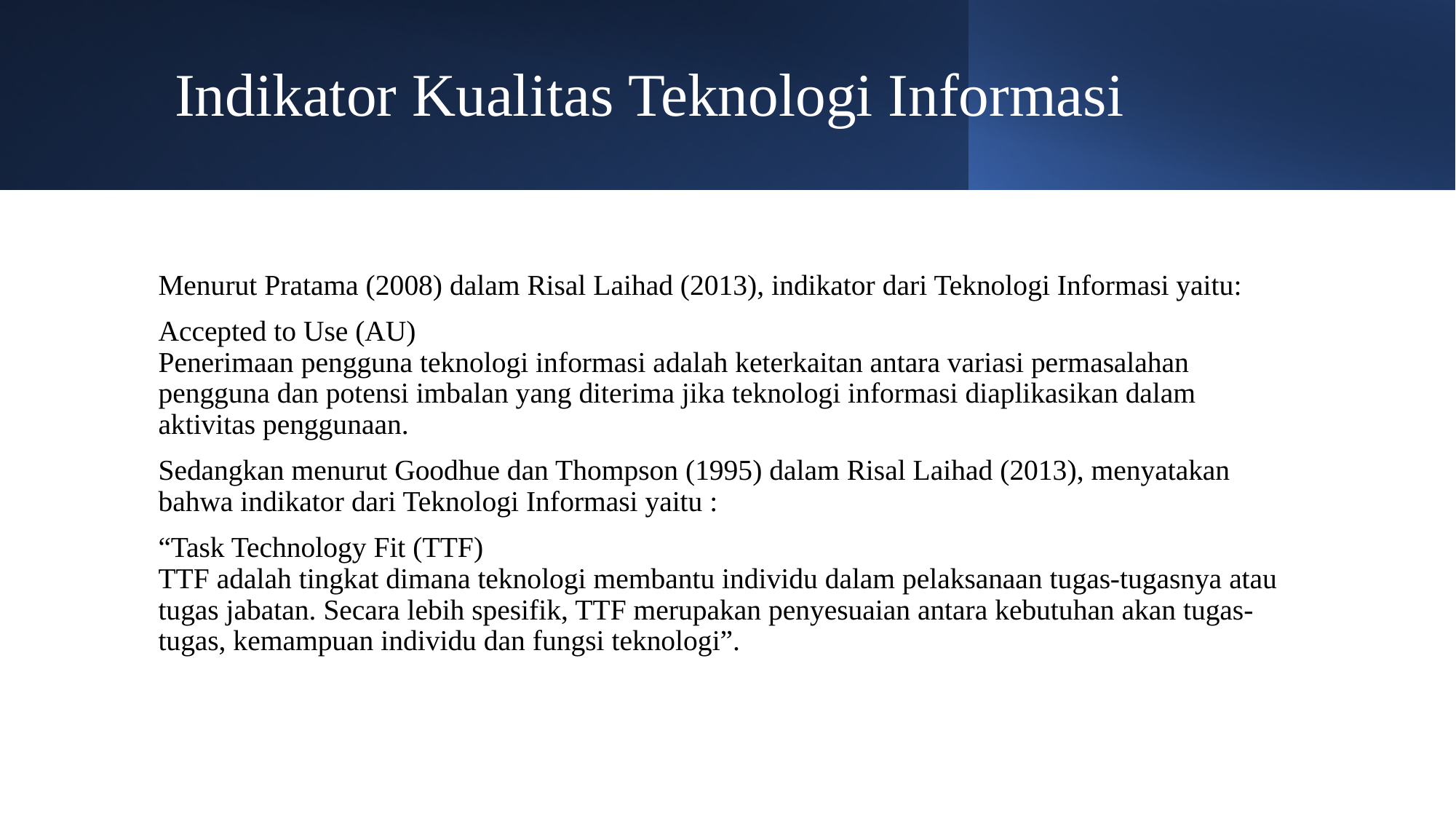

# Indikator Kualitas Teknologi Informasi
Menurut Pratama (2008) dalam Risal Laihad (2013), indikator dari Teknologi Informasi yaitu:
Accepted to Use (AU)
Penerimaan pengguna teknologi informasi adalah keterkaitan antara variasi permasalahan pengguna dan potensi imbalan yang diterima jika teknologi informasi diaplikasikan dalam aktivitas penggunaan.
Sedangkan menurut Goodhue dan Thompson (1995) dalam Risal Laihad (2013), menyatakan bahwa indikator dari Teknologi Informasi yaitu :
“Task Technology Fit (TTF)
TTF adalah tingkat dimana teknologi membantu individu dalam pelaksanaan tugas-tugasnya atau tugas jabatan. Secara lebih spesifik, TTF merupakan penyesuaian antara kebutuhan akan tugas-tugas, kemampuan individu dan fungsi teknologi”.